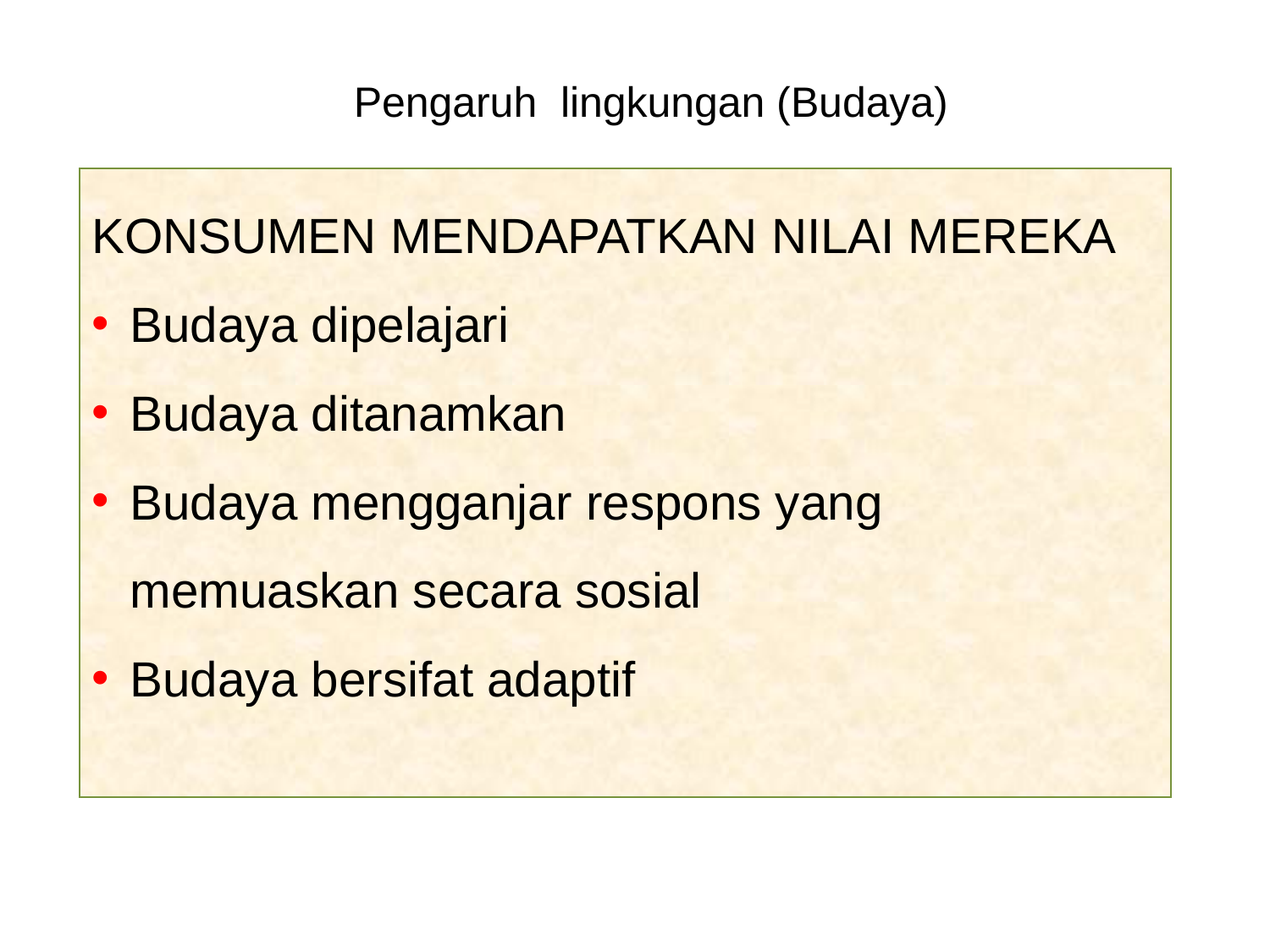

# Pengaruh  lingkungan (Budaya)
KONSUMEN MENDAPATKAN NILAI MEREKA
Budaya dipelajari
Budaya ditanamkan
Budaya mengganjar respons yang memuaskan secara sosial
Budaya bersifat adaptif